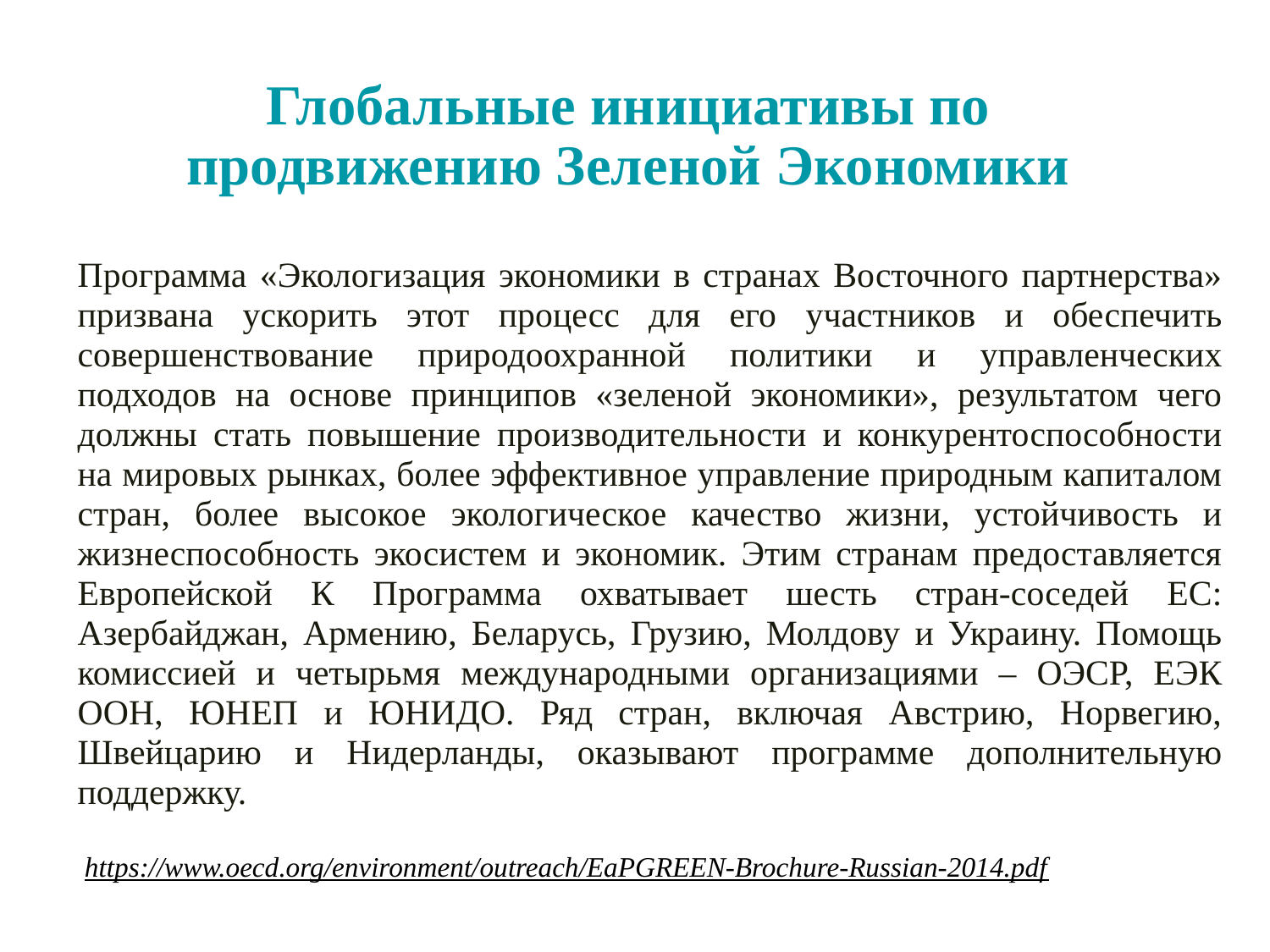

# Глобальные инициативы по продвижению Зеленой Экономики
Программа «Экологизация экономики в странах Восточного партнерства» призвана ускорить этот процесс для его участников и обеспечить совершенствование природоохранной политики и управленческих подходов на основе принципов «зеленой экономики», результатом чего должны стать повышение производительности и конкурентоспособности на мировых рынках, более эффективное управление природным капиталом стран, более высокое экологическое качество жизни, устойчивость и жизнеспособность экосистем и экономик. Этим странам предоставляется Европейской К Программа охватывает шесть стран-соседей ЕС: Азербайджан, Армению, Беларусь, Грузию, Молдову и Украину. Помощь комиссией и четырьмя международными организациями – ОЭСР, ЕЭК ООН, ЮНЕП и ЮНИДО. Ряд стран, включая Австрию, Норвегию, Швейцарию и Нидерланды, оказывают программе дополнительную поддержку.

 https://www.oecd.org/environment/outreach/EaPGREEN-Brochure-Russian-2014.pdf